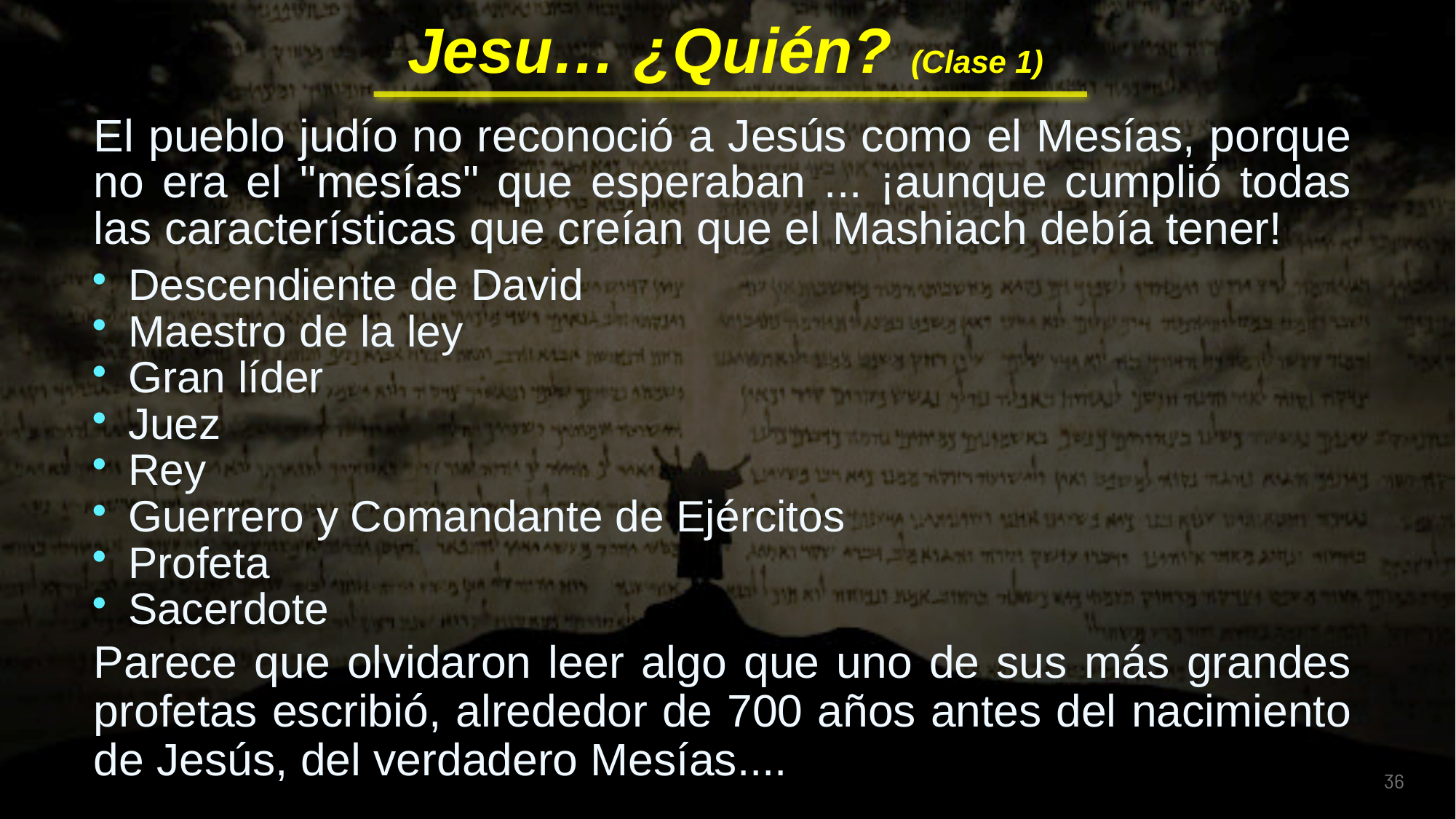

El pueblo judío no reconoció a Jesús como el Mesías, porque no era el "mesías" que esperaban ... ¡aunque cumplió todas las características que creían que el Mashiach debía tener!
Descendiente de David
Maestro de la ley
Gran líder
Juez
Rey
Guerrero y Comandante de Ejércitos
Profeta
Sacerdote
Parece que olvidaron leer algo que uno de sus más grandes profetas escribió, alrededor de 700 años antes del nacimiento de Jesús, del verdadero Mesías....